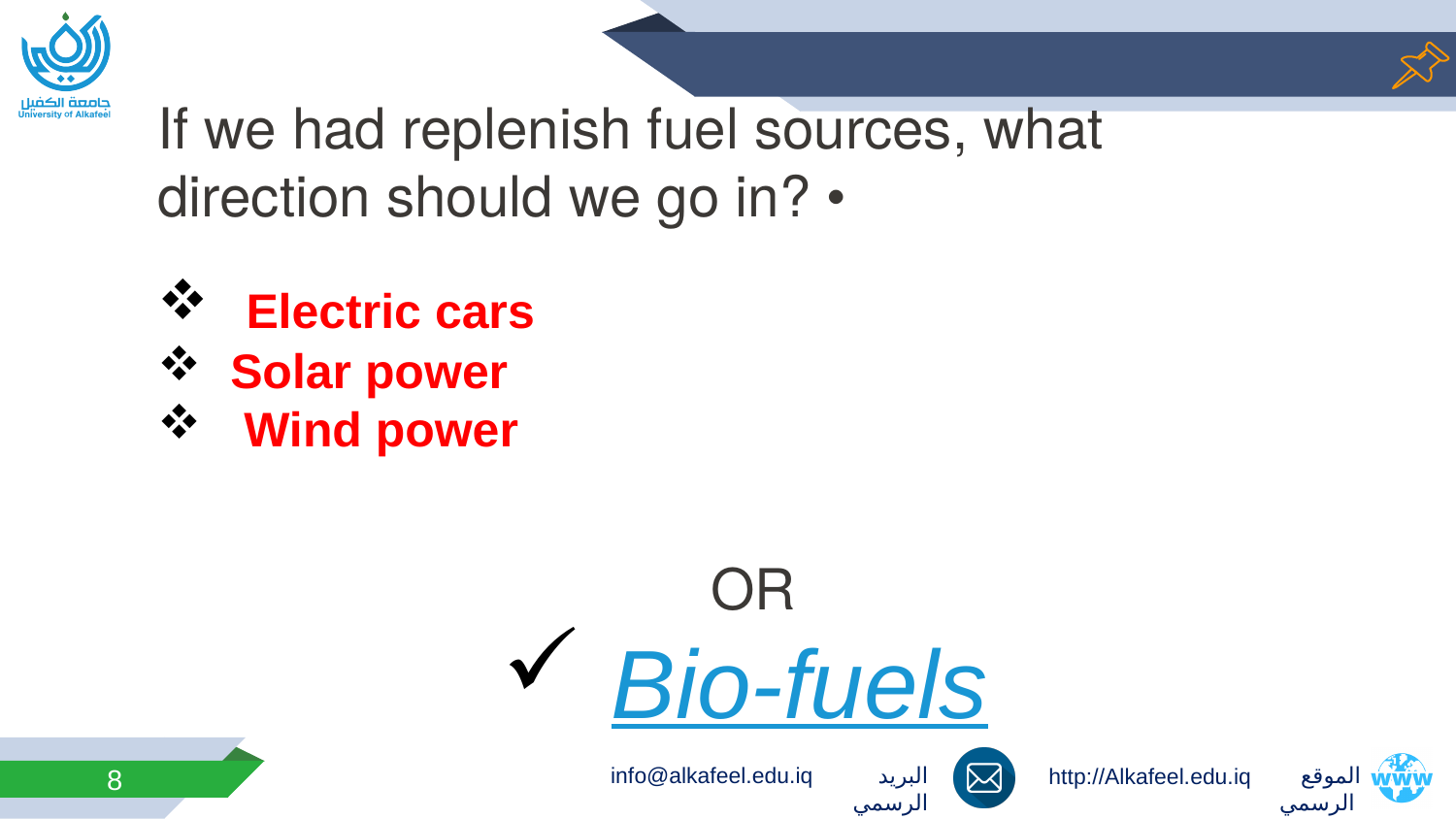

#
If we had replenish fuel sources, what direction should we go in? •

 Electric cars
Solar power
 Wind power

 OR
Bio-fuels
8